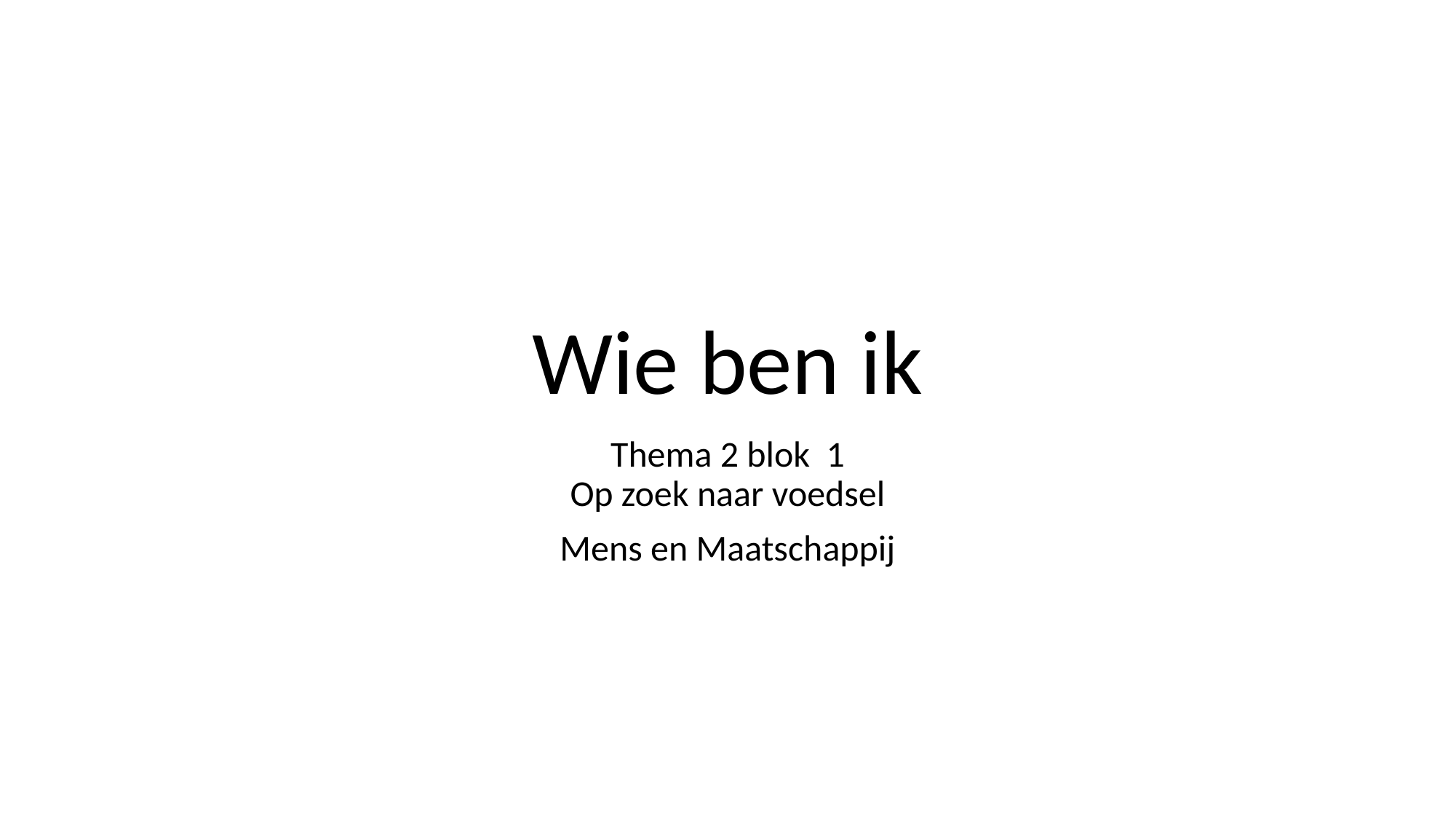

# Wie ben ik
Thema 2 blok  1
Op zoek naar voedsel
Mens en Maatschappij